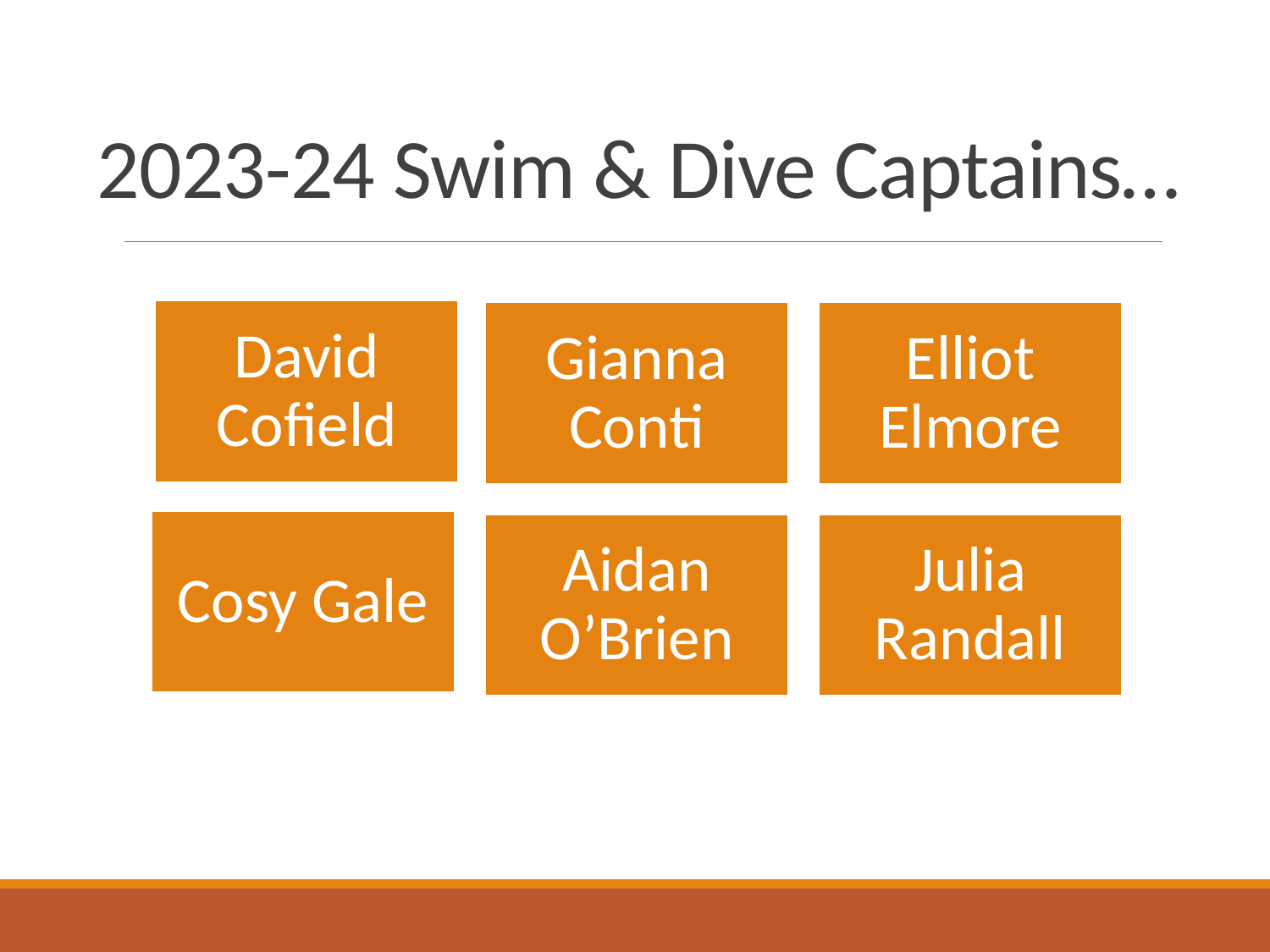

# 2023-24 Swim & Dive Captains…

David Cofield
Gianna Conti
Elliot Elmore
Cosy Gale
Aidan O’Brien
Julia Randall